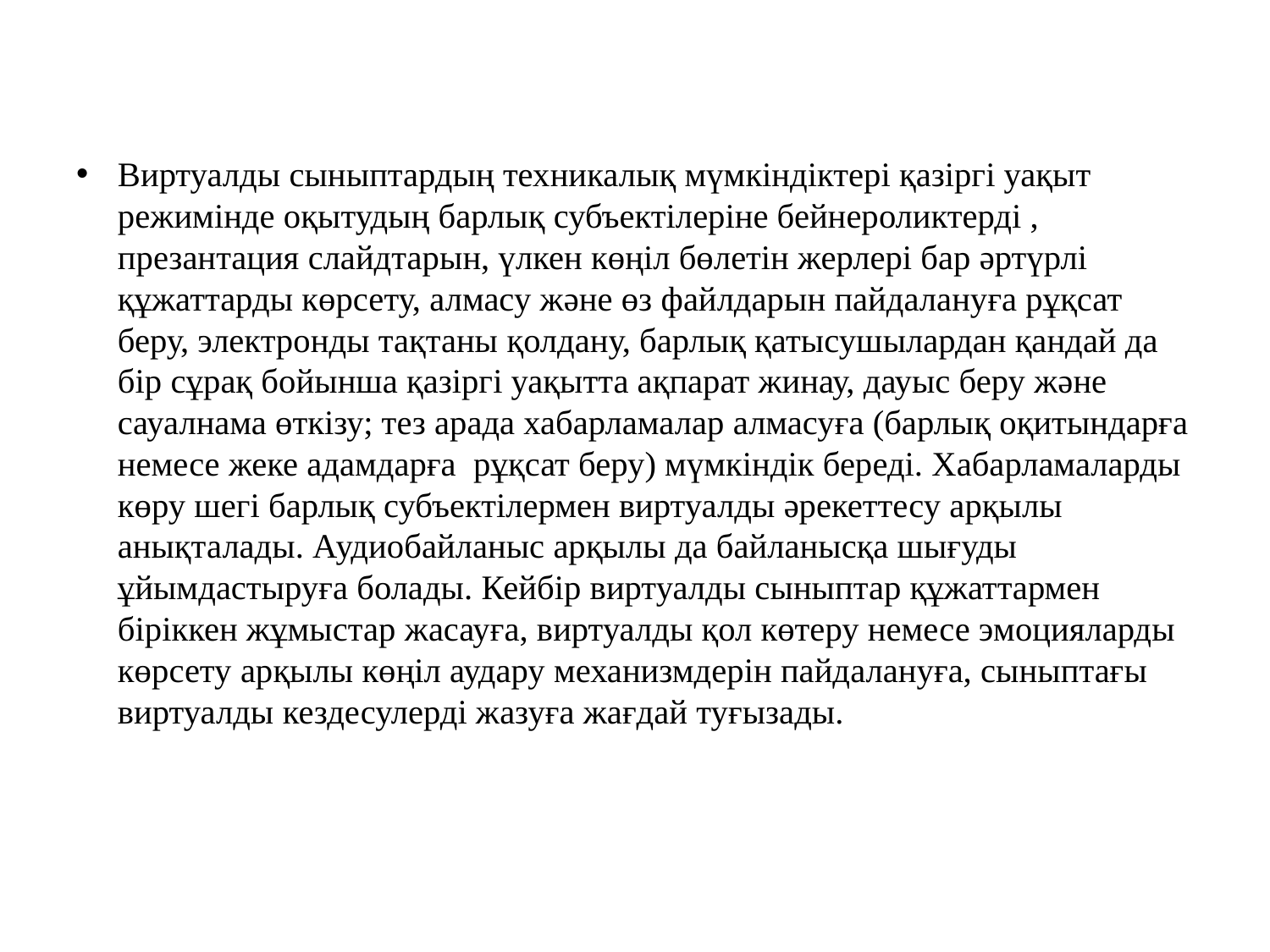

Виртуалды сыныптардың техникалық мүмкіндіктері қазіргі уақыт режимінде оқытудың барлық субъектілеріне бейнероликтерді , презантация слайдтарын, үлкен көңіл бөлетін жерлері бар әртүрлі құжаттарды көрсету, алмасу және өз файлдарын пайдалануға рұқсат беру, электронды тақтаны қолдану, барлық қатысушылардан қандай да бір сұрақ бойынша қазіргі уақытта ақпарат жинау, дауыс беру және сауалнама өткізу; тез арада хабарламалар алмасуға (барлық оқитындарға немесе жеке адамдарға  рұқсат беру) мүмкіндік береді. Хабарламаларды көру шегі барлық субъектілермен виртуалды әрекеттесу арқылы  анықталады. Аудиобайланыс арқылы да байланысқа шығуды ұйымдастыруға болады. Кейбір виртуалды сыныптар құжаттармен біріккен жұмыстар жасауға, виртуалды қол көтеру немесе эмоцияларды көрсету арқылы көңіл аудару механизмдерін пайдалануға, сыныптағы виртуалды кездесулерді жазуға жағдай туғызады.